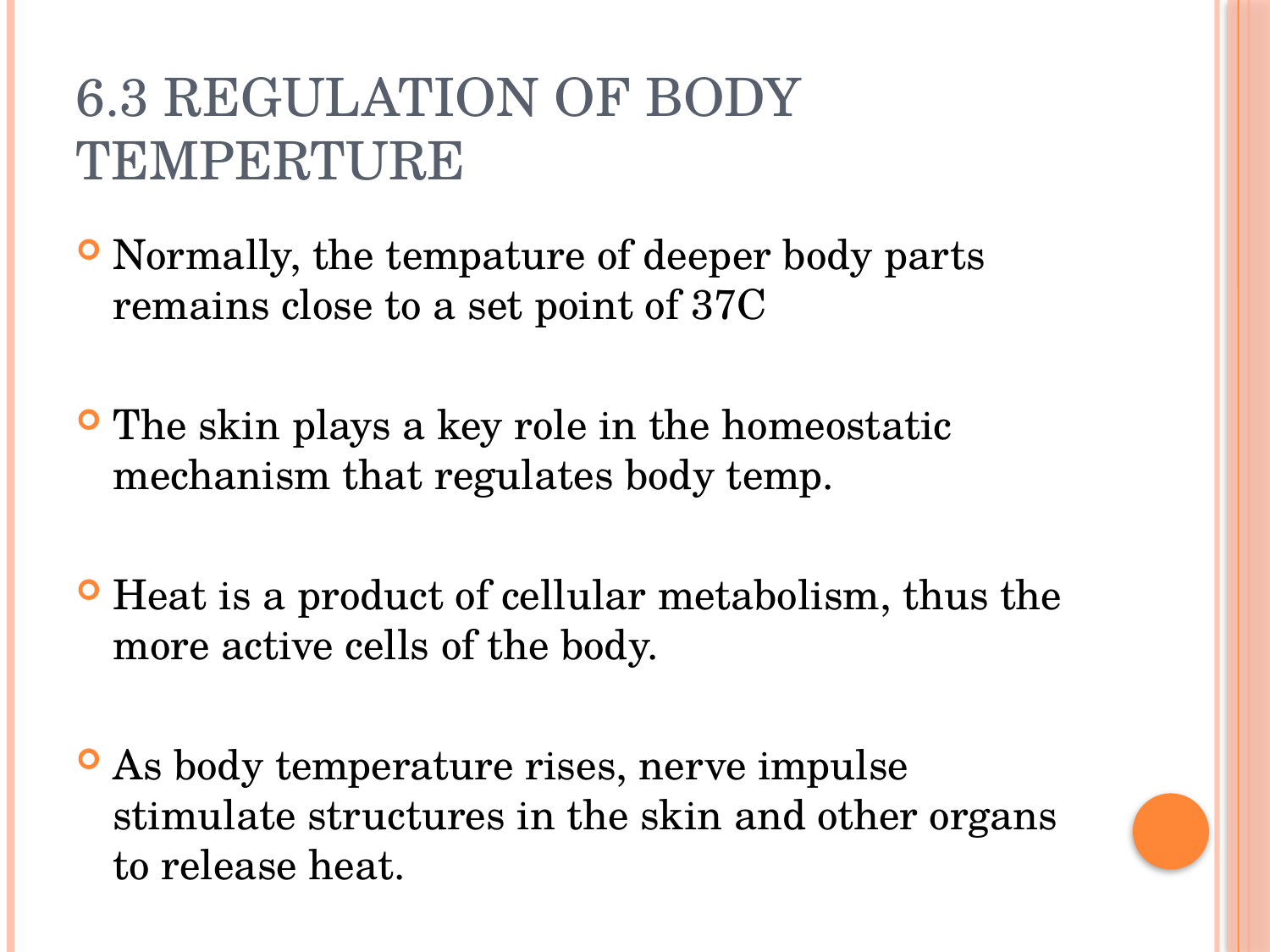

# 6.3 Regulation of Body Temperture
Normally, the tempature of deeper body parts remains close to a set point of 37C

The skin plays a key role in the homeostatic mechanism that regulates body temp.

Heat is a product of cellular metabolism, thus the more active cells of the body.

As body temperature rises, nerve impulse stimulate structures in the skin and other organs to release heat.